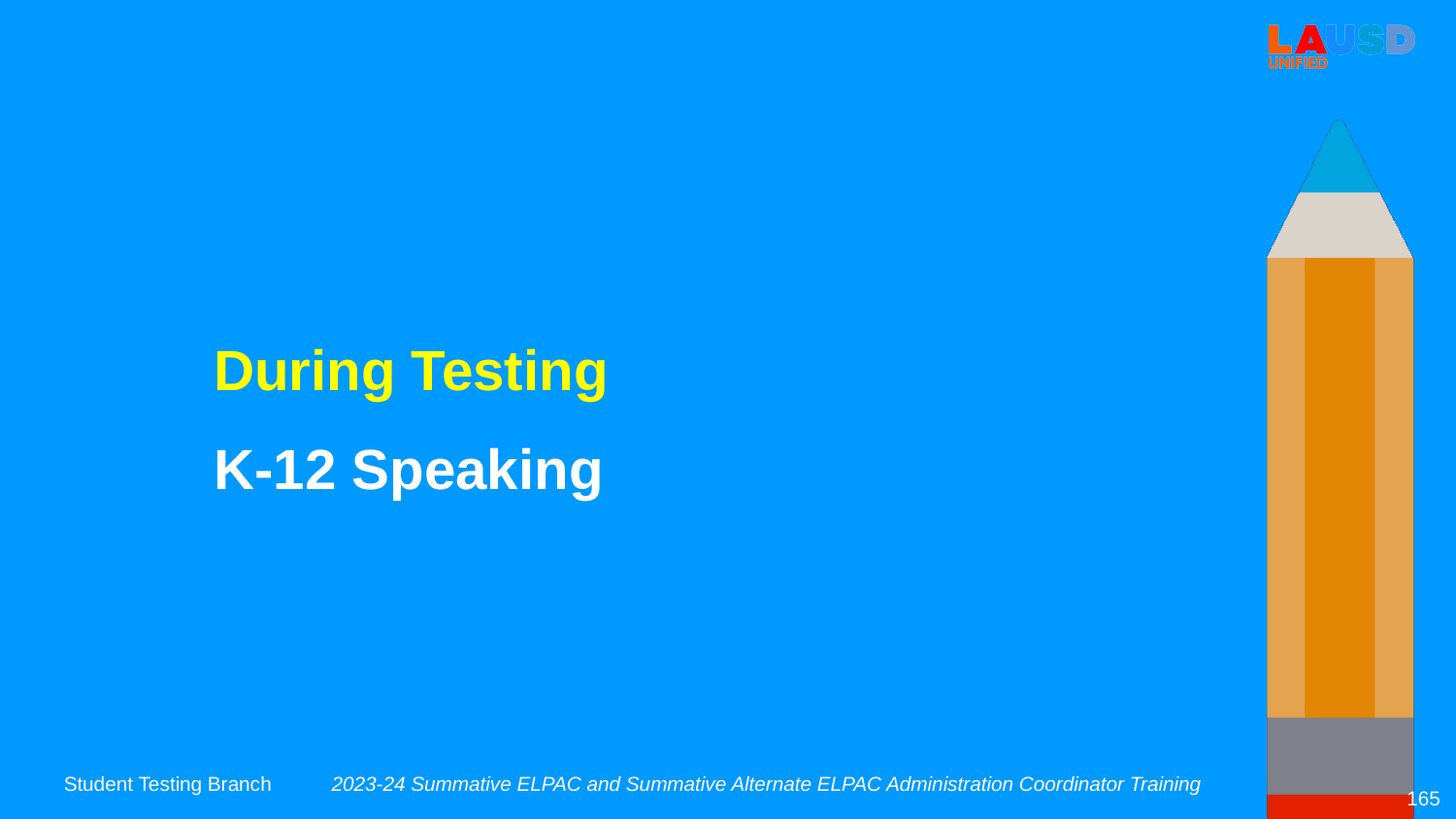

During Testing
K-12 Speaking
2023-24 Summative ELPAC and Summative Alternate ELPAC Administration Coordinator Training